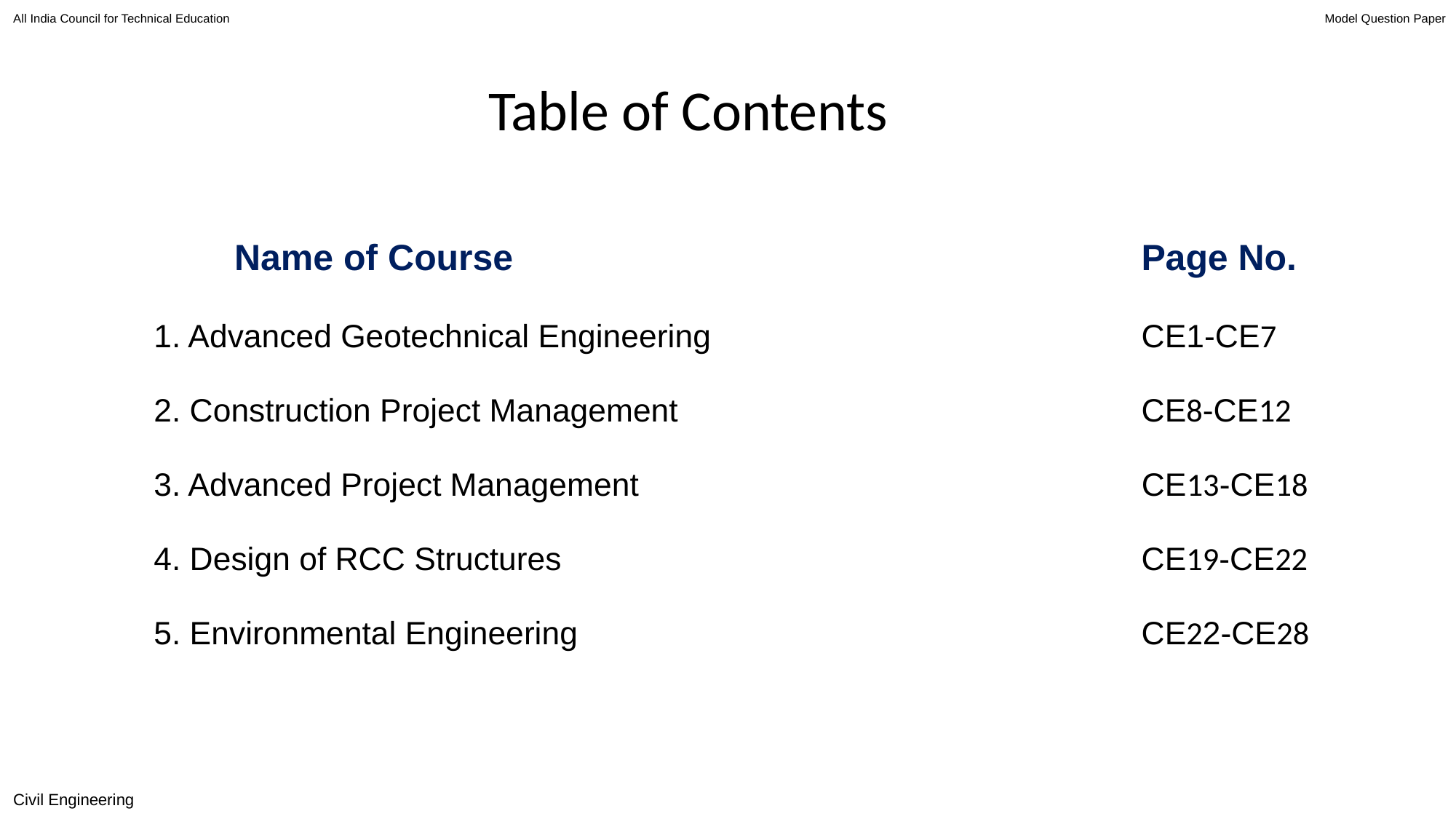

All India Council for Technical Education
Model Question Paper
# Table of Contents
Name of Course
Page No.
1. Advanced Geotechnical Engineering
CE1-CE7
CE8-CE12
2. Construction Project Management
CE13-CE18
3. Advanced Project Management
4. Design of RCC Structures
CE19-CE22
5. Environmental Engineering
CE22-CE28
Civil Engineering